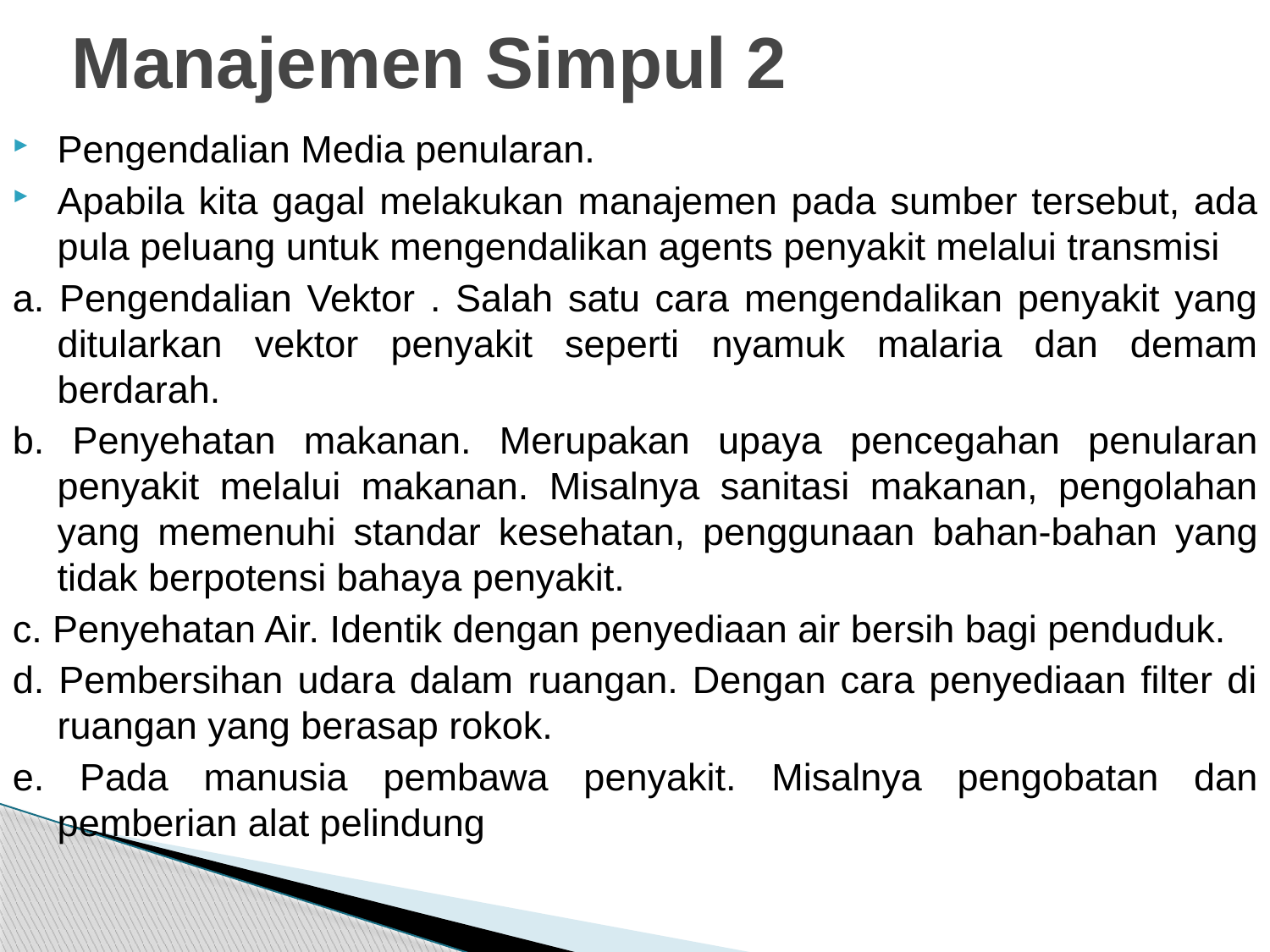

# Manajemen Simpul 2
Pengendalian Media penularan.
Apabila kita gagal melakukan manajemen pada sumber tersebut, ada pula peluang untuk mengendalikan agents penyakit melalui transmisi
a. Pengendalian Vektor . Salah satu cara mengendalikan penyakit yang ditularkan vektor penyakit seperti nyamuk malaria dan demam berdarah.
b. Penyehatan makanan. Merupakan upaya pencegahan penularan penyakit melalui makanan. Misalnya sanitasi makanan, pengolahan yang memenuhi standar kesehatan, penggunaan bahan-bahan yang tidak berpotensi bahaya penyakit.
c. Penyehatan Air. Identik dengan penyediaan air bersih bagi penduduk.
d. Pembersihan udara dalam ruangan. Dengan cara penyediaan filter di ruangan yang berasap rokok.
e. Pada manusia pembawa penyakit. Misalnya pengobatan dan pemberian alat pelindung